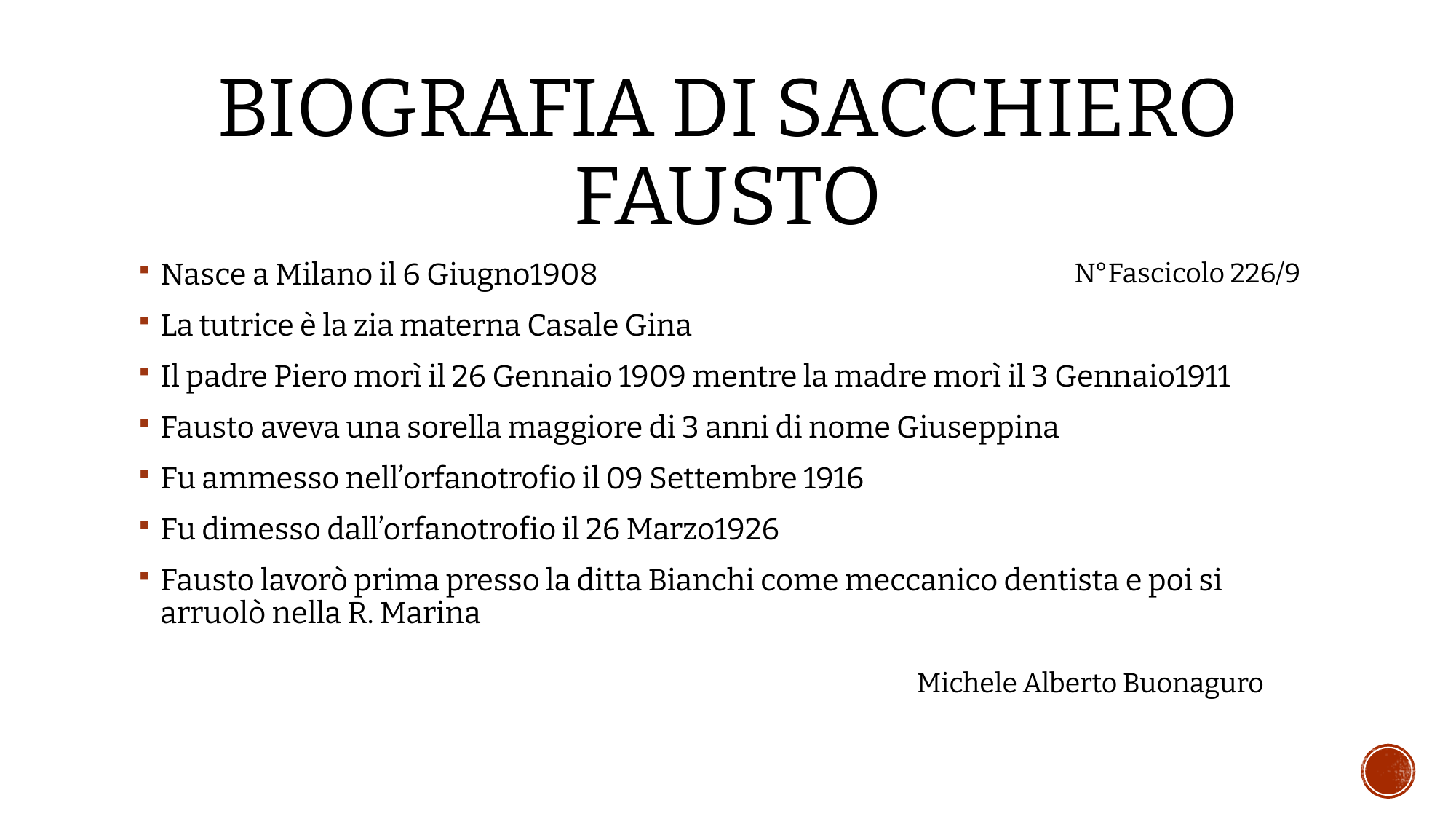

# Biografia di Sacchiero Fausto
N°Fascicolo 226/9

Nasce a Milano il 6 Giugno1908
La tutrice è la zia materna Casale Gina
Il padre Piero morì il 26 Gennaio 1909 mentre la madre morì il 3 Gennaio1911
Fausto aveva una sorella maggiore di 3 anni di nome Giuseppina
Fu ammesso nell’orfanotrofio il 09 Settembre 1916
Fu dimesso dall’orfanotrofio il 26 Marzo1926
Fausto lavorò prima presso la ditta Bianchi come meccanico dentista e poi si arruolò nella R. Marina

Michele Alberto Buonaguro